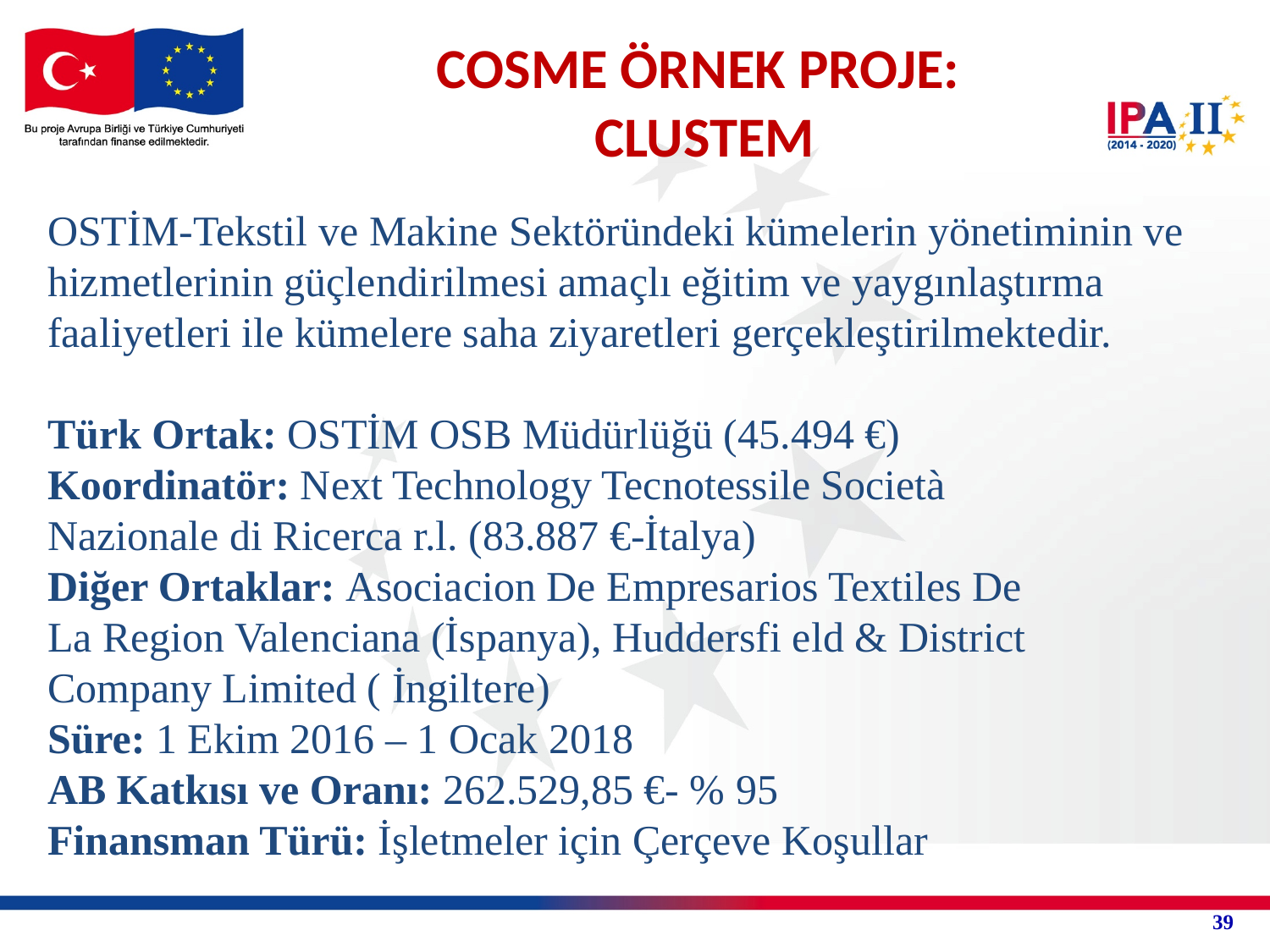

COSME ÖRNEK PROJE:
CLUSTEM

OSTİM-Tekstil ve Makine Sektöründeki kümelerin yönetiminin ve hizmetlerinin güçlendirilmesi amaçlı eğitim ve yaygınlaştırma faaliyetleri ile kümelere saha ziyaretleri gerçekleştirilmektedir.

Türk Ortak: OSTİM OSB Müdürlüğü (45.494 €)
Koordinatör: Next Technology Tecnotessile Società
Nazionale di Ricerca r.l. (83.887 €-İtalya)
Diğer Ortaklar: Asociacion De Empresarios Textiles De
La Region Valenciana (İspanya), Huddersfi eld & District
Company Limited ( İngiltere)
Süre: 1 Ekim 2016 – 1 Ocak 2018
AB Katkısı ve Oranı: 262.529,85 €- % 95
Finansman Türü: İşletmeler için Çerçeve Koşullar
39